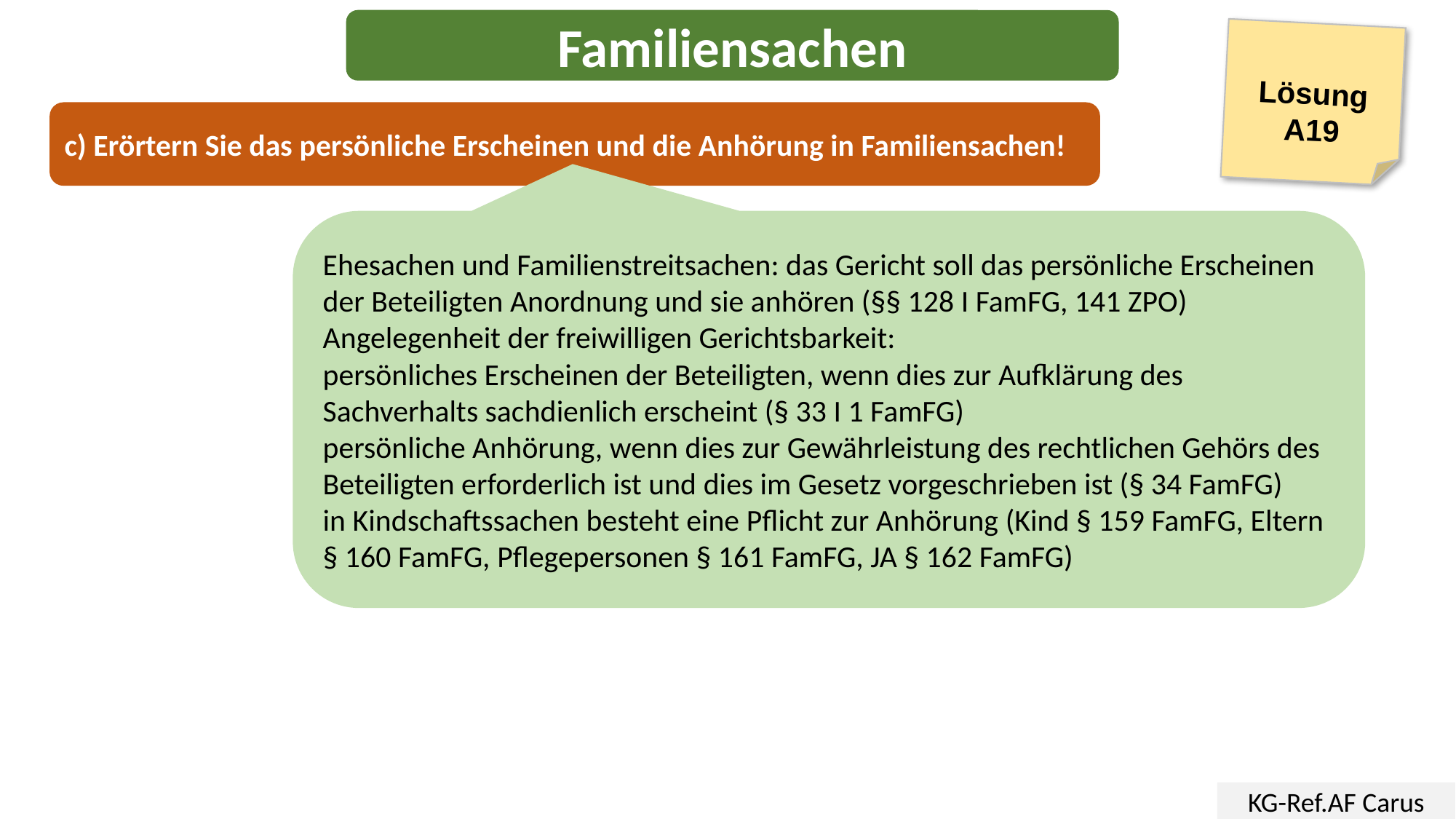

Familiensachen

Lösung
A19

c) Erörtern Sie das persönliche Erscheinen und die Anhörung in Familiensachen!

Ehesachen und Familienstreitsachen: das Gericht soll das persönliche Erscheinen der Beteiligten Anordnung und sie anhören (§§ 128 I FamFG, 141 ZPO)
Angelegenheit der freiwilligen Gerichtsbarkeit:
persönliches Erscheinen der Beteiligten, wenn dies zur Aufklärung des Sachverhalts sachdienlich erscheint (§ 33 I 1 FamFG)
persönliche Anhörung, wenn dies zur Gewährleistung des rechtlichen Gehörs des Beteiligten erforderlich ist und dies im Gesetz vorgeschrieben ist (§ 34 FamFG)
in Kindschaftssachen besteht eine Pflicht zur Anhörung (Kind § 159 FamFG, Eltern § 160 FamFG, Pflegepersonen § 161 FamFG, JA § 162 FamFG)
KG-Ref.AF Carus